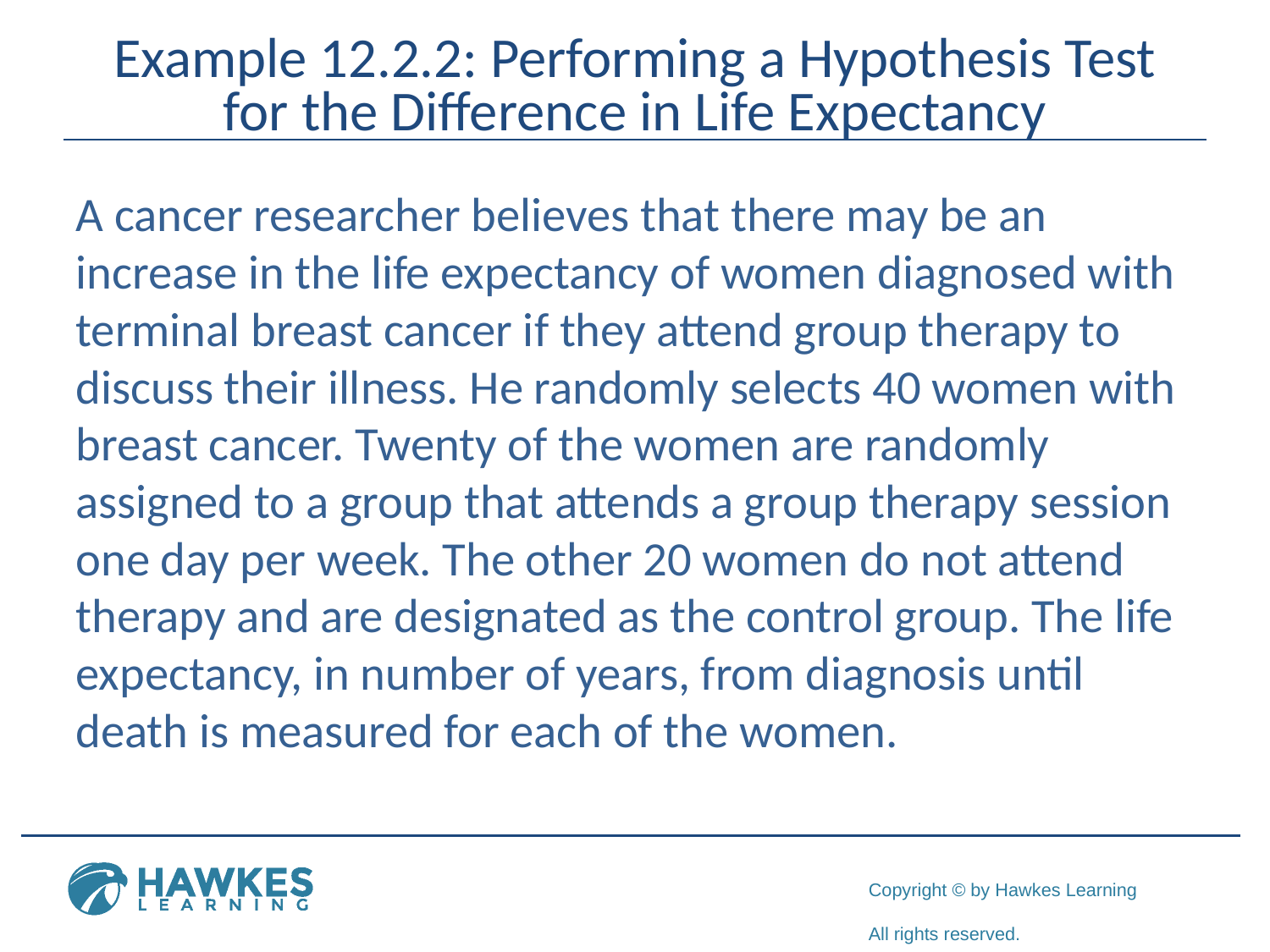

# Example 12.2.2: Performing a Hypothesis Test for the Difference in Life Expectancy
A cancer researcher believes that there may be an increase in the life expectancy of women diagnosed with terminal breast cancer if they attend group therapy to discuss their illness. He randomly selects 40 women with breast cancer. Twenty of the women are randomly assigned to a group that attends a group therapy session one day per week. The other 20 women do not attend therapy and are designated as the control group. The life expectancy, in number of years, from diagnosis until death is measured for each of the women.